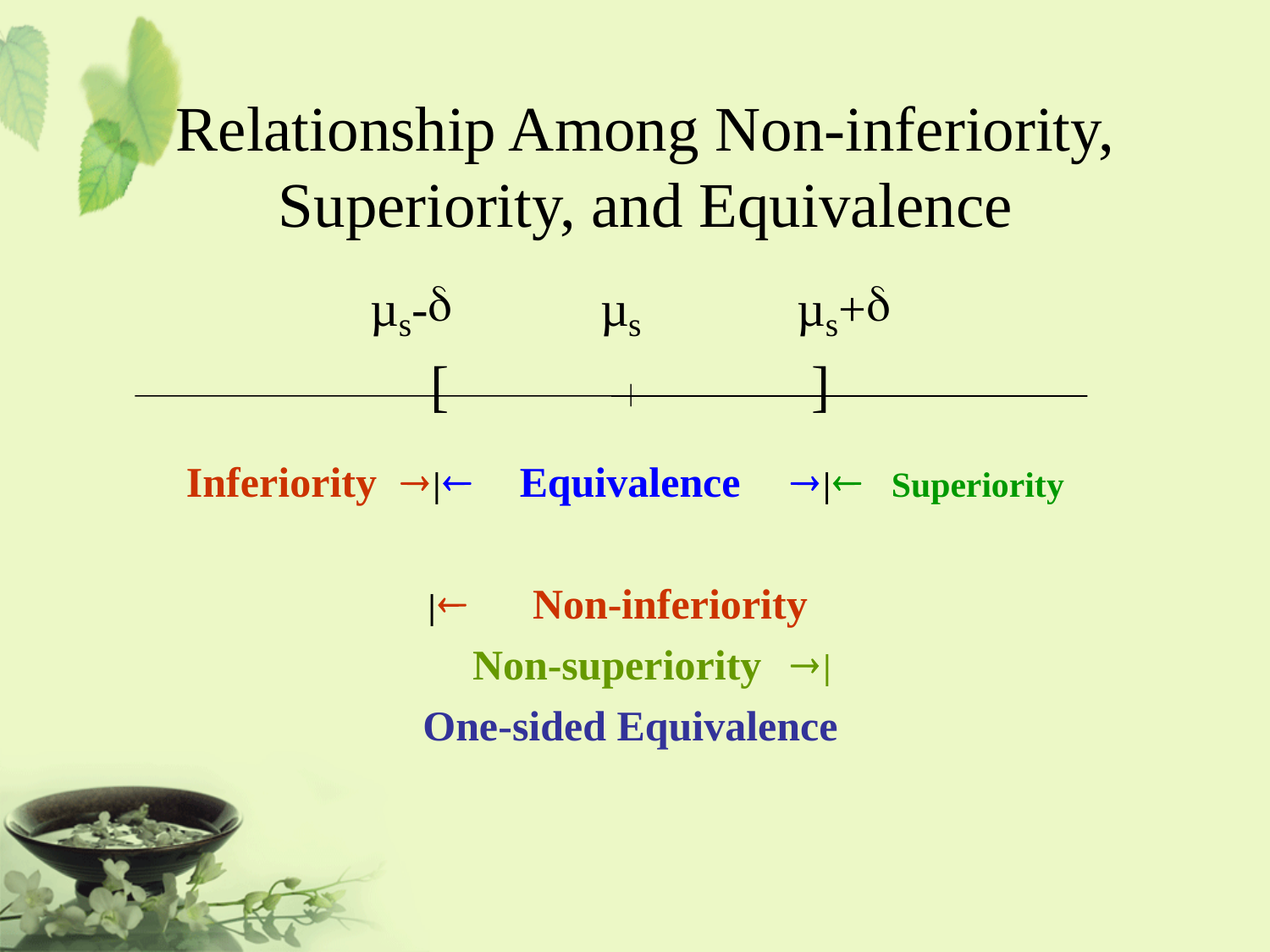

# Relationship Among Non-inferiority, Superiority, and Equivalence

δ
δ
µ
-
µ
µ
+
s
s
s
[
]
|
Inferiority
Equivalence
→
←
→
←
|
|
Superiority
Non
-
inferiority
←
|
Non
-
superiority
→
|
One
-
sided Equivalence